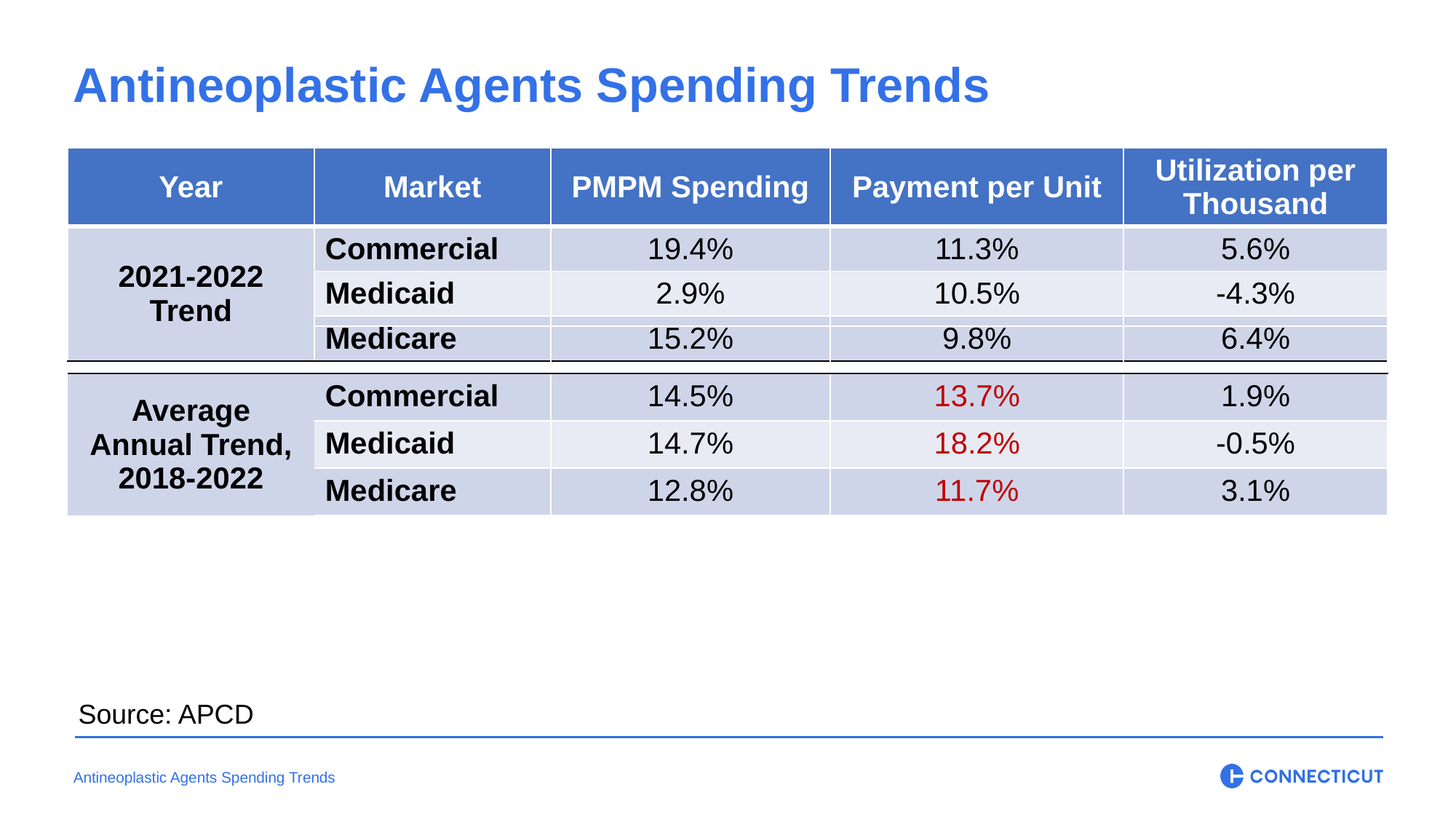

Antineoplastic Agents Spending Trends
| Year | Market | PMPM Spending | Payment per Unit | Utilization per Thousand |
| --- | --- | --- | --- | --- |
| 2021-2022 Trend | Commercial | 19.4% | 11.3% | 5.6% |
|  | Medicaid | 2.9% | 10.5% | -4.3% |
|  | Medicare | 15.2% | 9.8% | 6.4% |
|  |  |  |  |  |
| --- | --- | --- | --- | --- |
| Average Annual Trend, 2018-2022 | Commercial | 14.5% | 13.7% | 1.9% |
|  | Medicaid | 14.7% | 18.2% | -0.5% |
|  | Medicare | 12.8% | 11.7% | 3.1% |
Source: APCD
Antineoplastic Agents Spending Trends